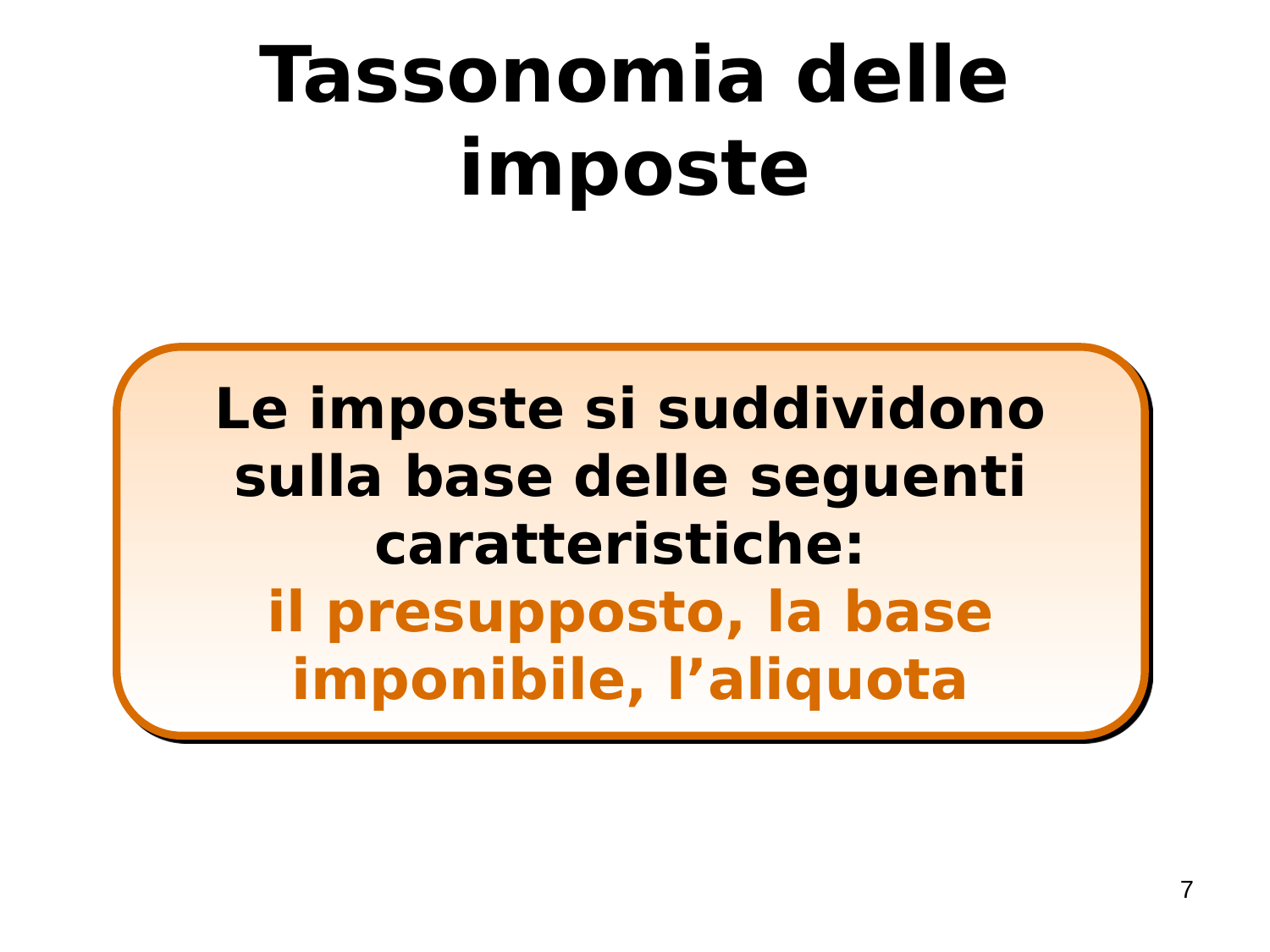

# Tassonomia delle imposte
Le imposte si suddividono sulla base delle seguenti caratteristiche:
il presupposto, la base imponibile, l’aliquota
7